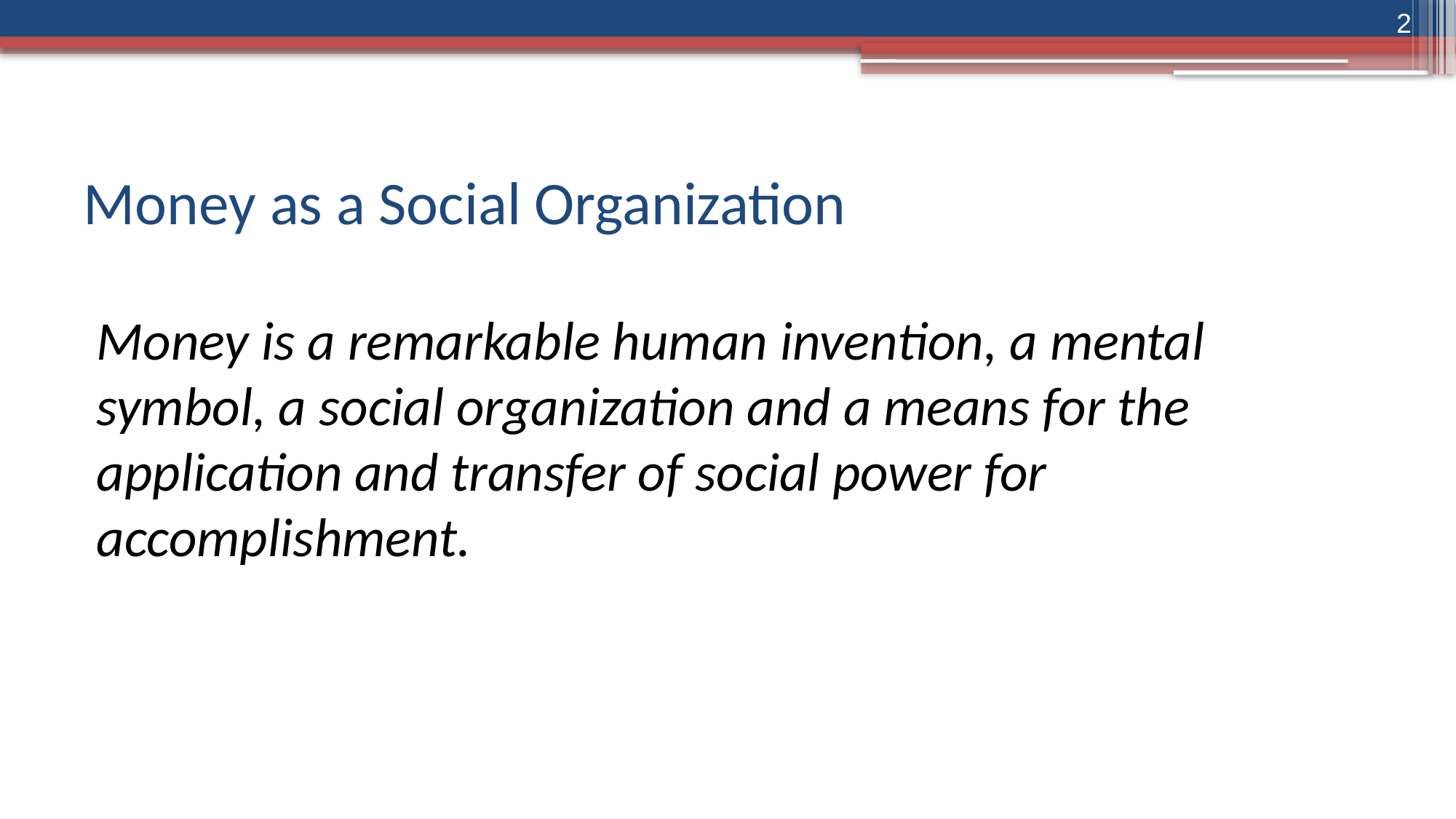

2
# Money as a Social Organization
Money is a remarkable human invention, a mental symbol, a social organization and a means for the application and transfer of social power for accomplishment.